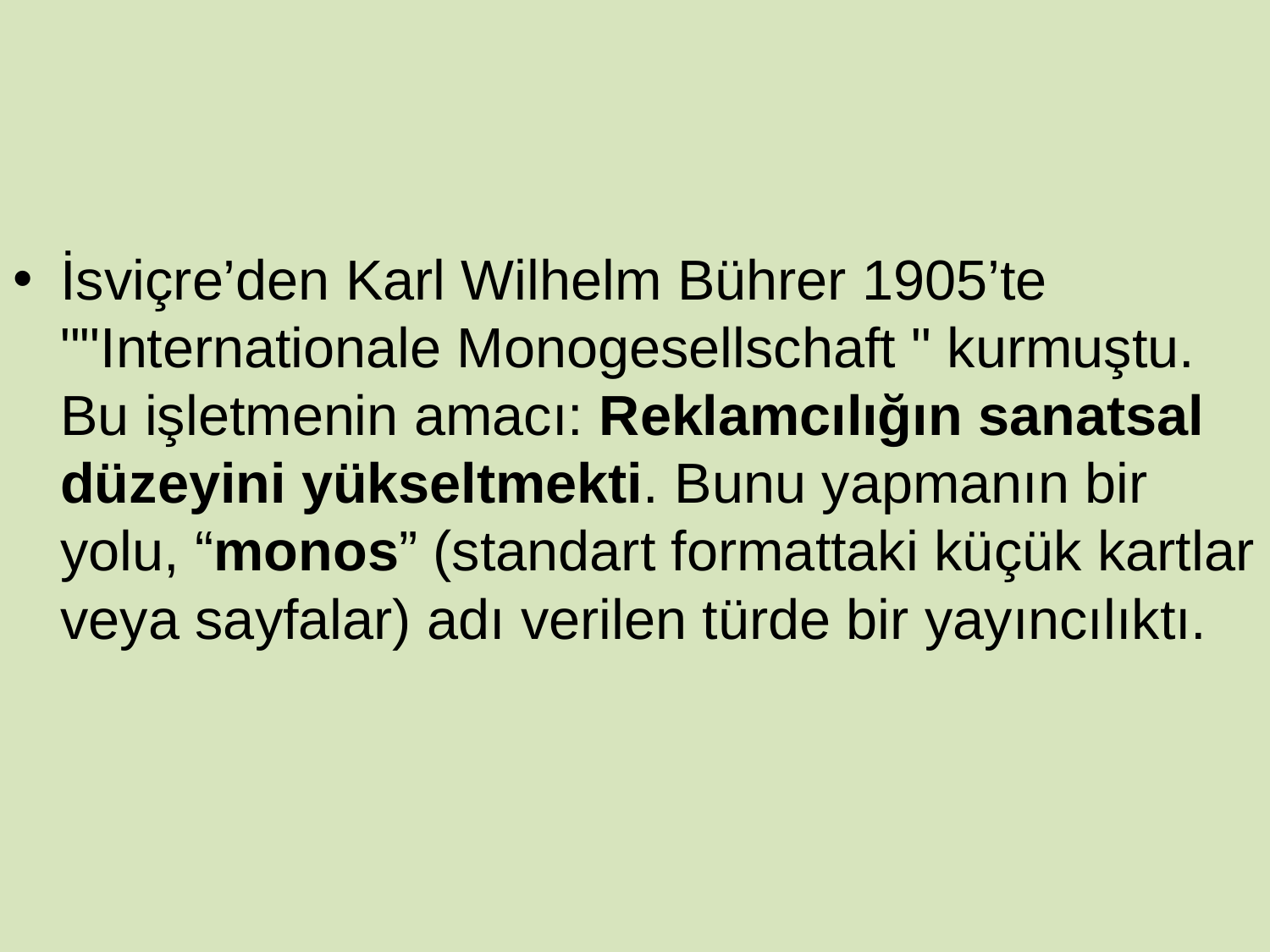

İsviçre’den Karl Wilhelm Bührer 1905’te ""Internationale Monogesellschaft " kurmuştu. Bu işletmenin amacı: Reklamcılığın sanatsal düzeyini yükseltmekti. Bunu yapmanın bir yolu, “monos” (standart formattaki küçük kartlar veya sayfalar) adı verilen türde bir yayıncılıktı.